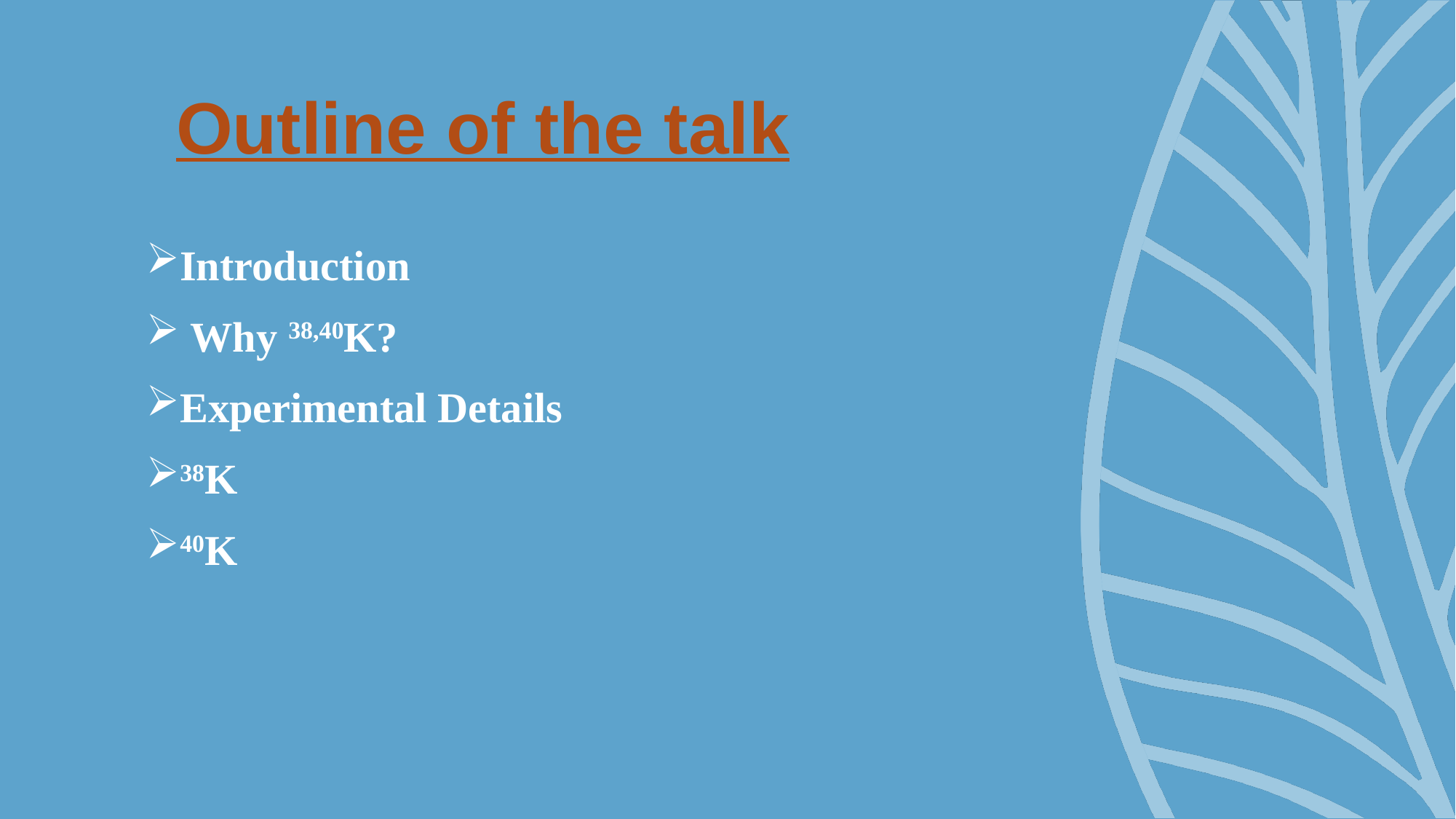

# Outline of the talk
Introduction
 Why 38,40K?
Experimental Details
38K
40K